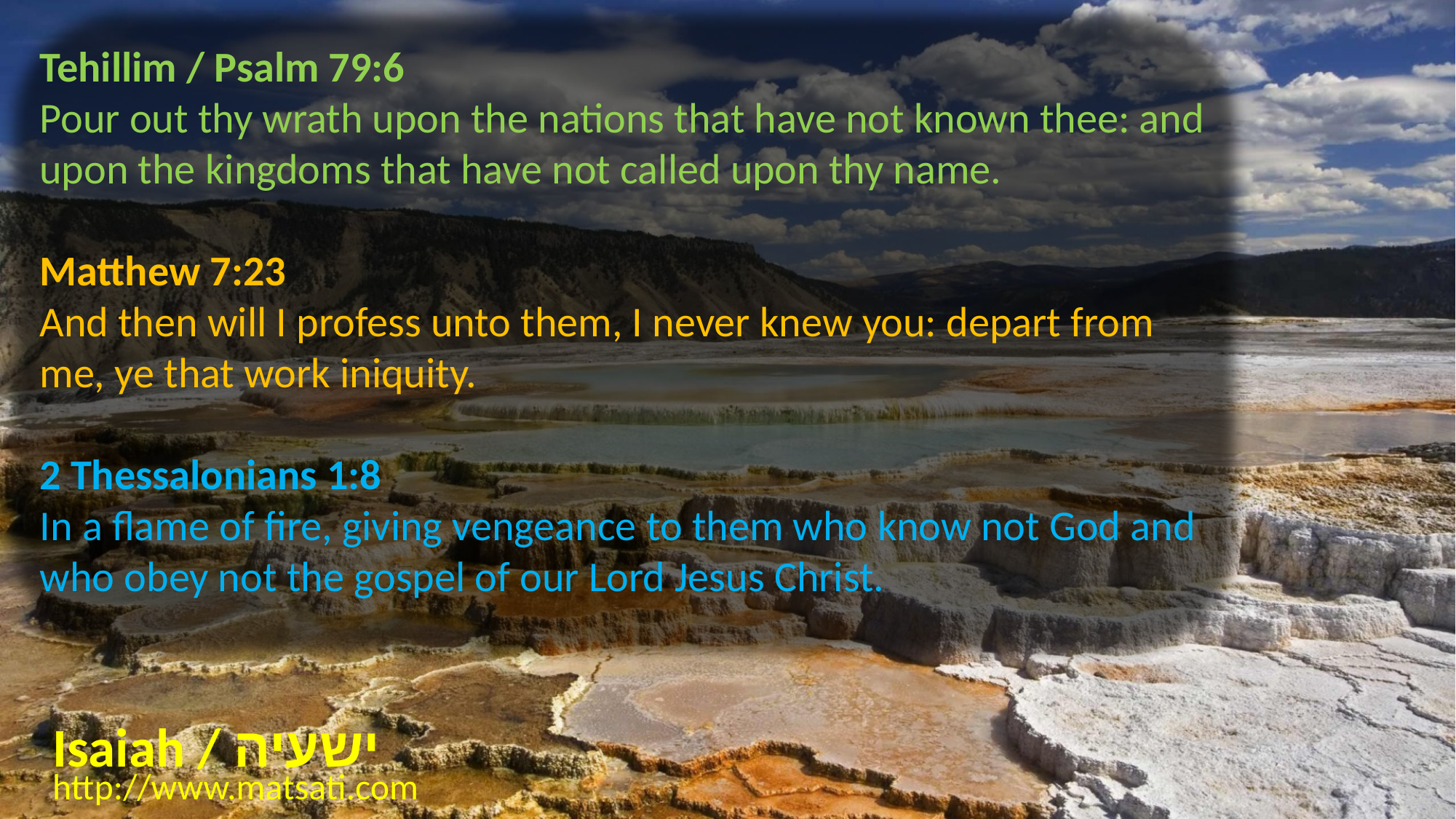

Tehillim / Psalm 79:6
Pour out thy wrath upon the nations that have not known thee: and upon the kingdoms that have not called upon thy name.

Matthew 7:23
And then will I profess unto them, I never knew you: depart from me, ye that work iniquity.

2 Thessalonians 1:8
In a flame of fire, giving vengeance to them who know not God and who obey not the gospel of our Lord Jesus Christ.

Isaiah / ישעיה
http://www.matsati.com